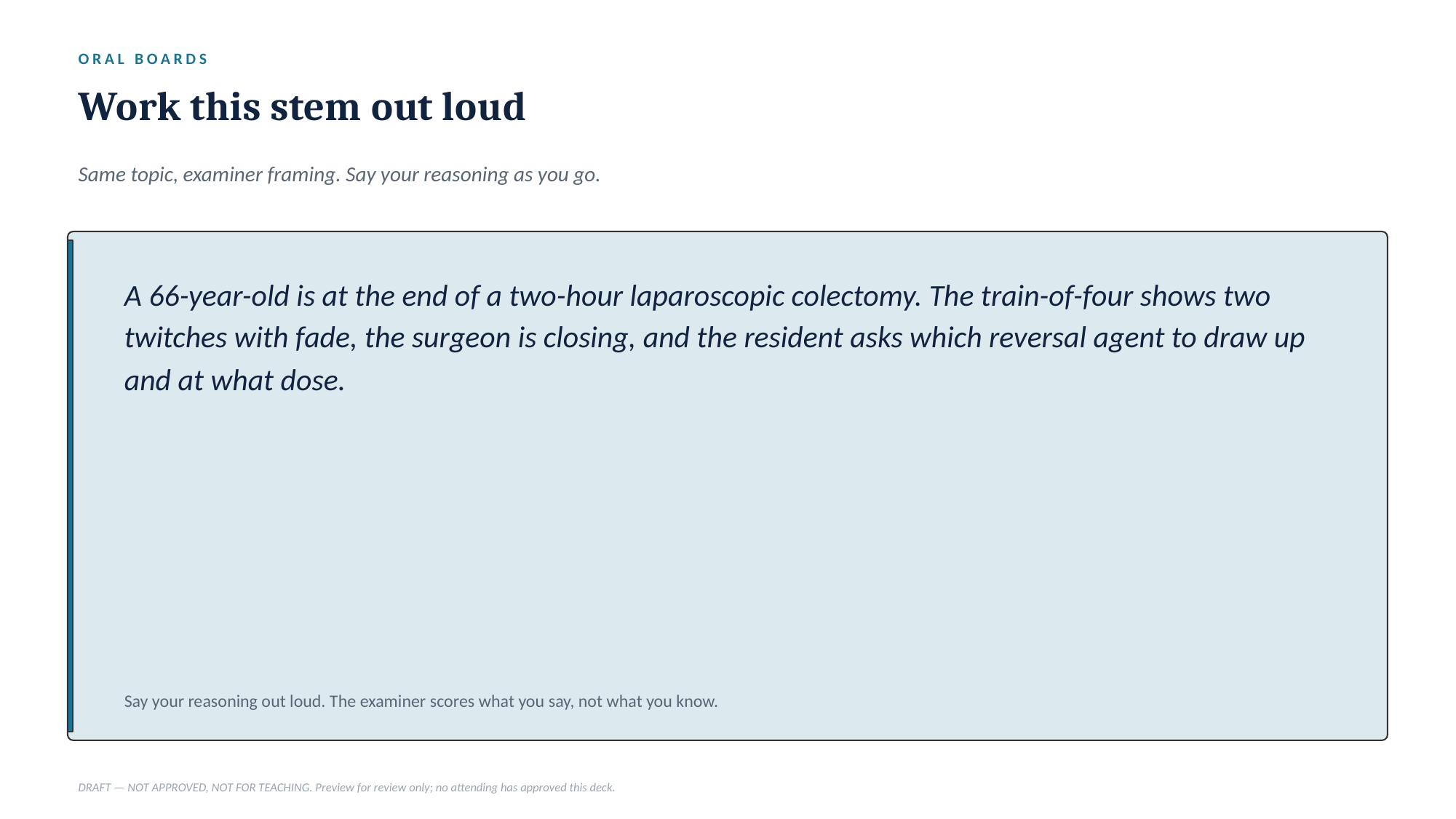

ORAL BOARDS
Work this stem out loud
Same topic, examiner framing. Say your reasoning as you go.

A 66-year-old is at the end of a two-hour laparoscopic colectomy. The train-of-four shows two twitches with fade, the surgeon is closing, and the resident asks which reversal agent to draw up and at what dose.
Say your reasoning out loud. The examiner scores what you say, not what you know.
DRAFT — NOT APPROVED, NOT FOR TEACHING. Preview for review only; no attending has approved this deck.